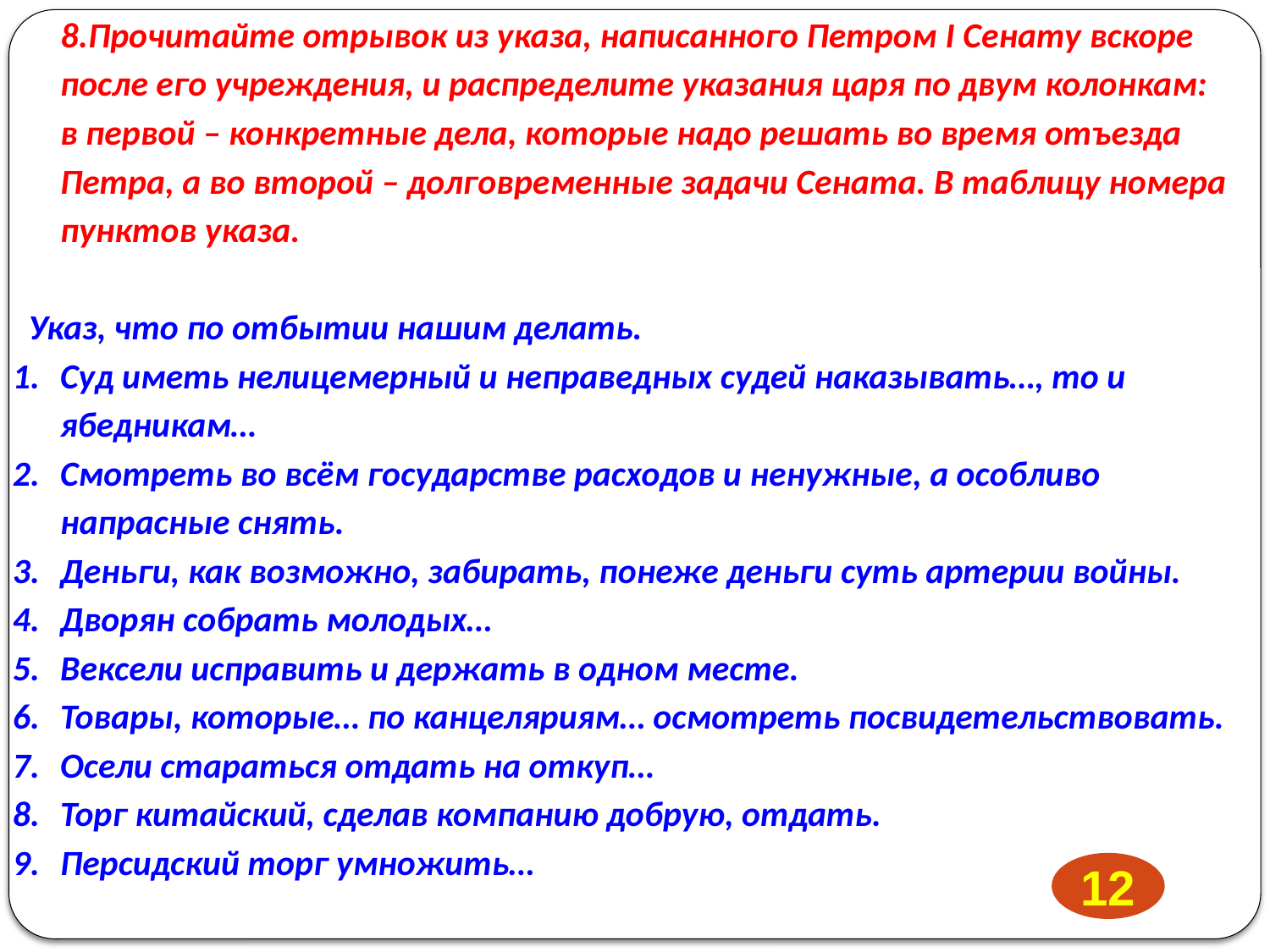

8.Прочитайте отрывок из указа, написанного Петром I Сенату вскоре после его учреждения, и распределите указания царя по двум колонкам: в первой – конкретные дела, которые надо решать во время отъезда Петра, а во второй – долговременные задачи Сената. В таблицу номера пунктов указа.

Указ, что по отбытии нашим делать.
Суд иметь нелицемерный и неправедных судей наказывать…, то и ябедникам…
Смотреть во всём государстве расходов и ненужные, а особливо напрасные снять.
Деньги, как возможно, забирать, понеже деньги суть артерии войны.
Дворян собрать молодых…
Вексели исправить и держать в одном месте.
Товары, которые… по канцеляриям… осмотреть посвидетельствовать.
Осели стараться отдать на откуп…
Торг китайский, сделав компанию добрую, отдать.
Персидский торг умножить…

12